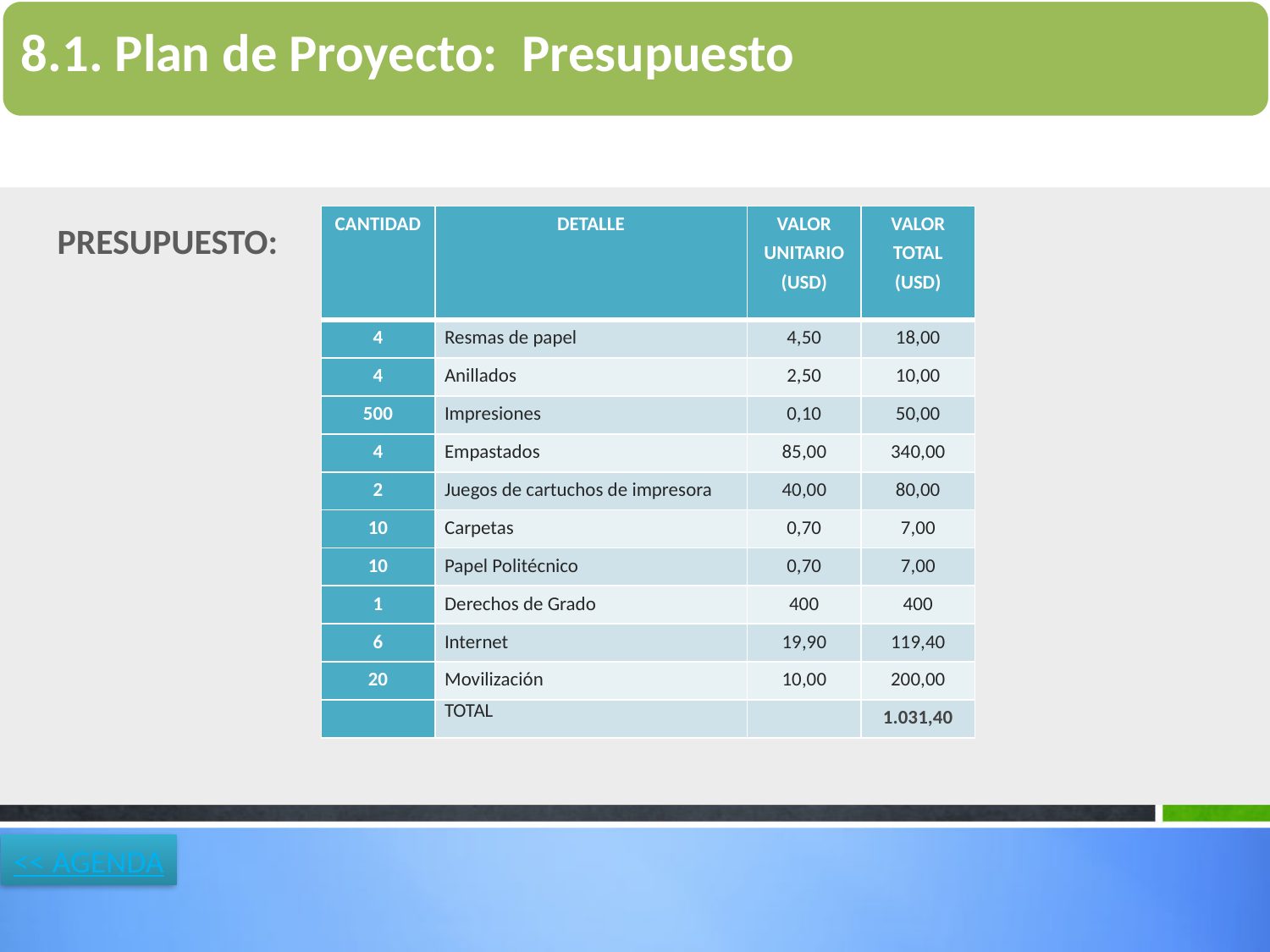

8.1. Plan de Proyecto:  Presupuesto

PRESUPUESTO:

| CANTIDAD | DETALLE | VALOR UNITARIO (USD) | VALOR TOTAL (USD) |
| --- | --- | --- | --- |
| 4 | Resmas de papel | 4,50 | 18,00 |
| 4 | Anillados | 2,50 | 10,00 |
| 500 | Impresiones | 0,10 | 50,00 |
| 4 | Empastados | 85,00 | 340,00 |
| 2 | Juegos de cartuchos de impresora | 40,00 | 80,00 |
| 10 | Carpetas | 0,70 | 7,00 |
| 10 | Papel Politécnico | 0,70 | 7,00 |
| 1 | Derechos de Grado | 400 | 400 |
| 6 | Internet | 19,90 | 119,40 |
| 20 | Movilización | 10,00 | 200,00 |
|  | TOTAL |  | 1.031,40 |
<< AGENDA